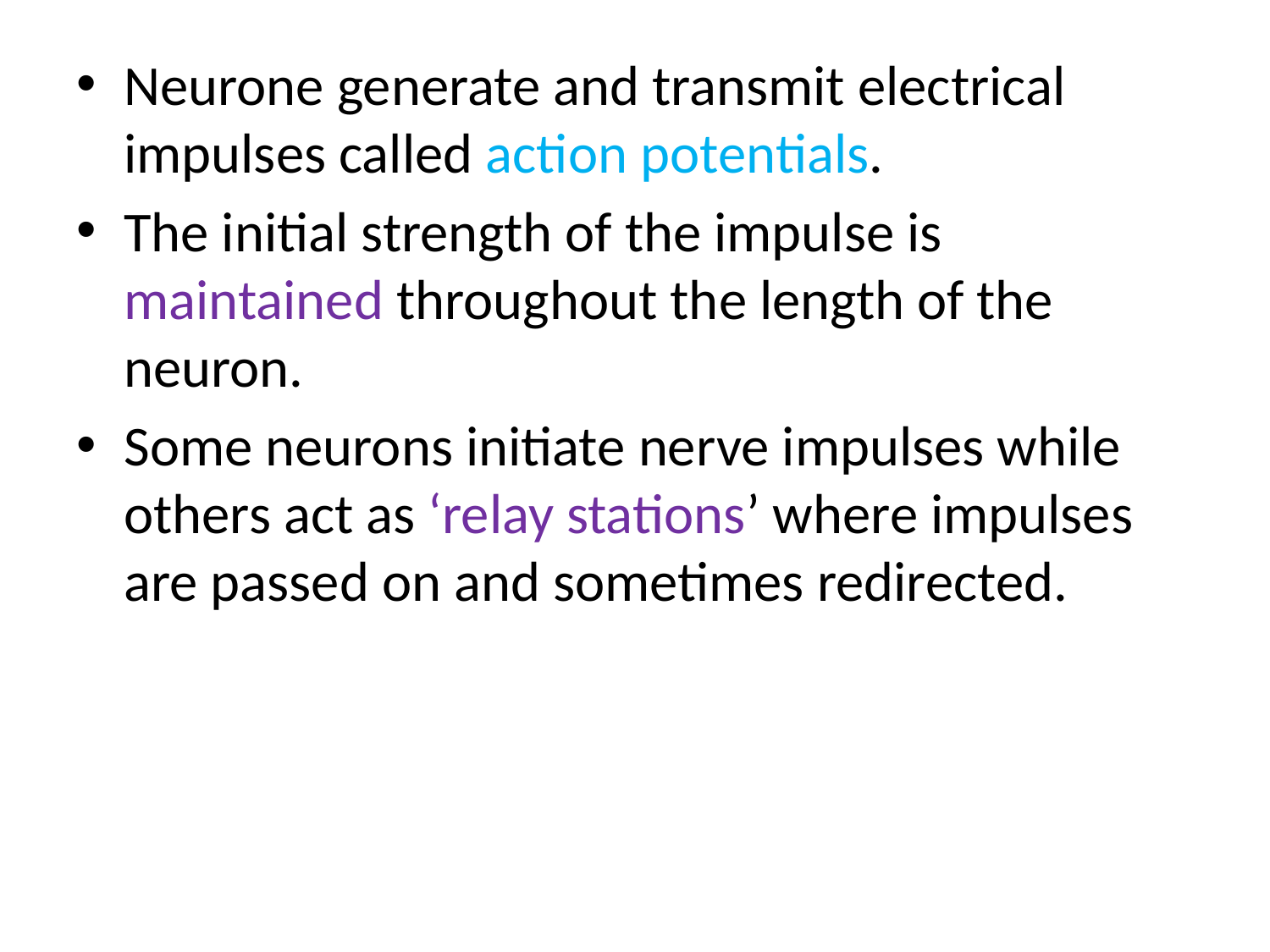

Neurone generate and transmit electrical impulses called action potentials.
The initial strength of the impulse is maintained throughout the length of the neuron.
Some neurons initiate nerve impulses while others act as ‘relay stations’ where impulses are passed on and sometimes redirected.